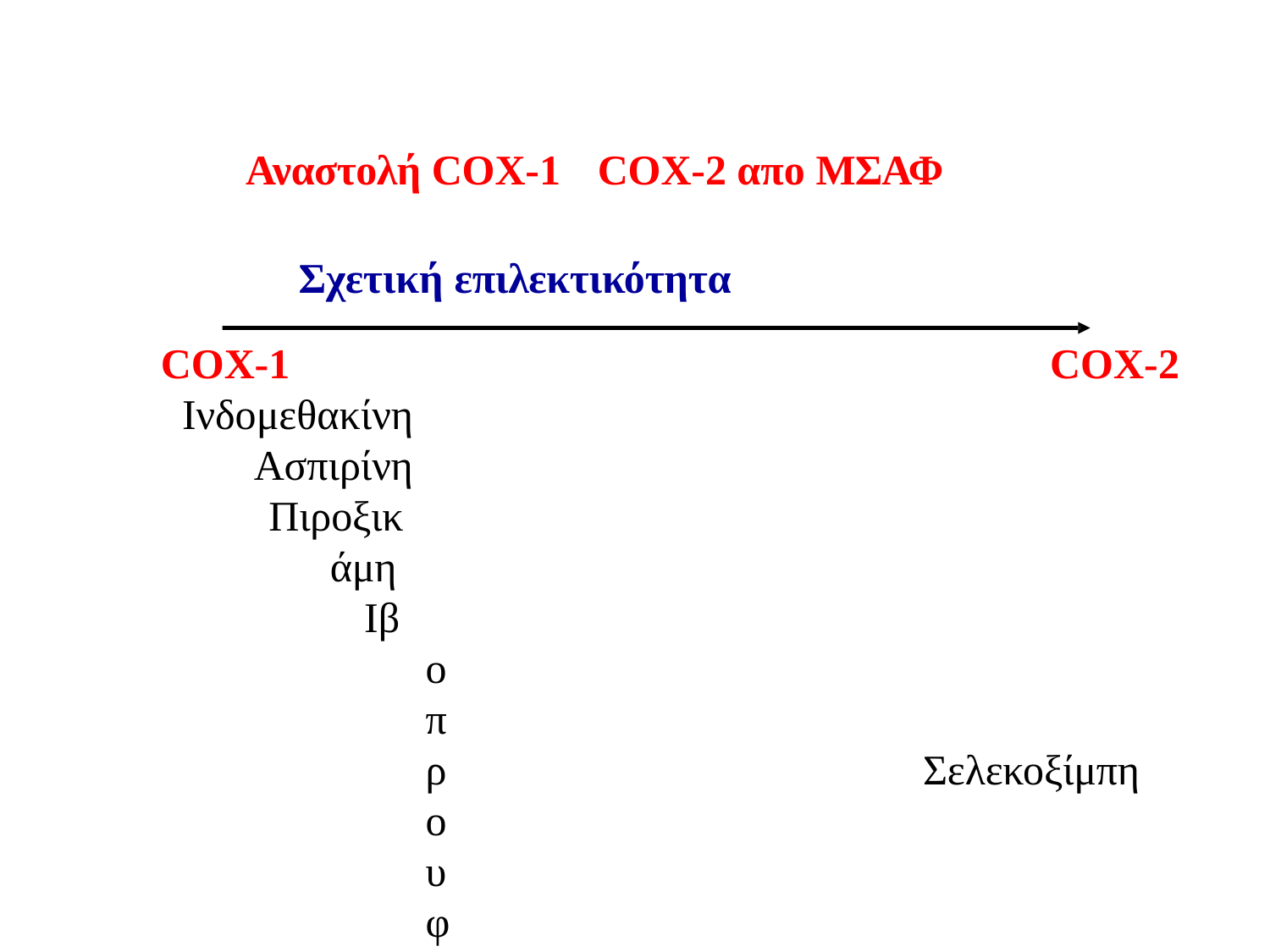

Αναστολή COX-1	COX-2 απο MΣΑΦ

Σχετική επιλεκτικότητα

COX-1
Ινδομεθακίνη  Ασπιρίνη
Πιροξικάμη
Ιβοπρουφαίνη
Δικλοφαινάκη
Μελοξικάμη
Ροφεκοξίμπη
CΟΧ-2
Σελεκοξίμπη